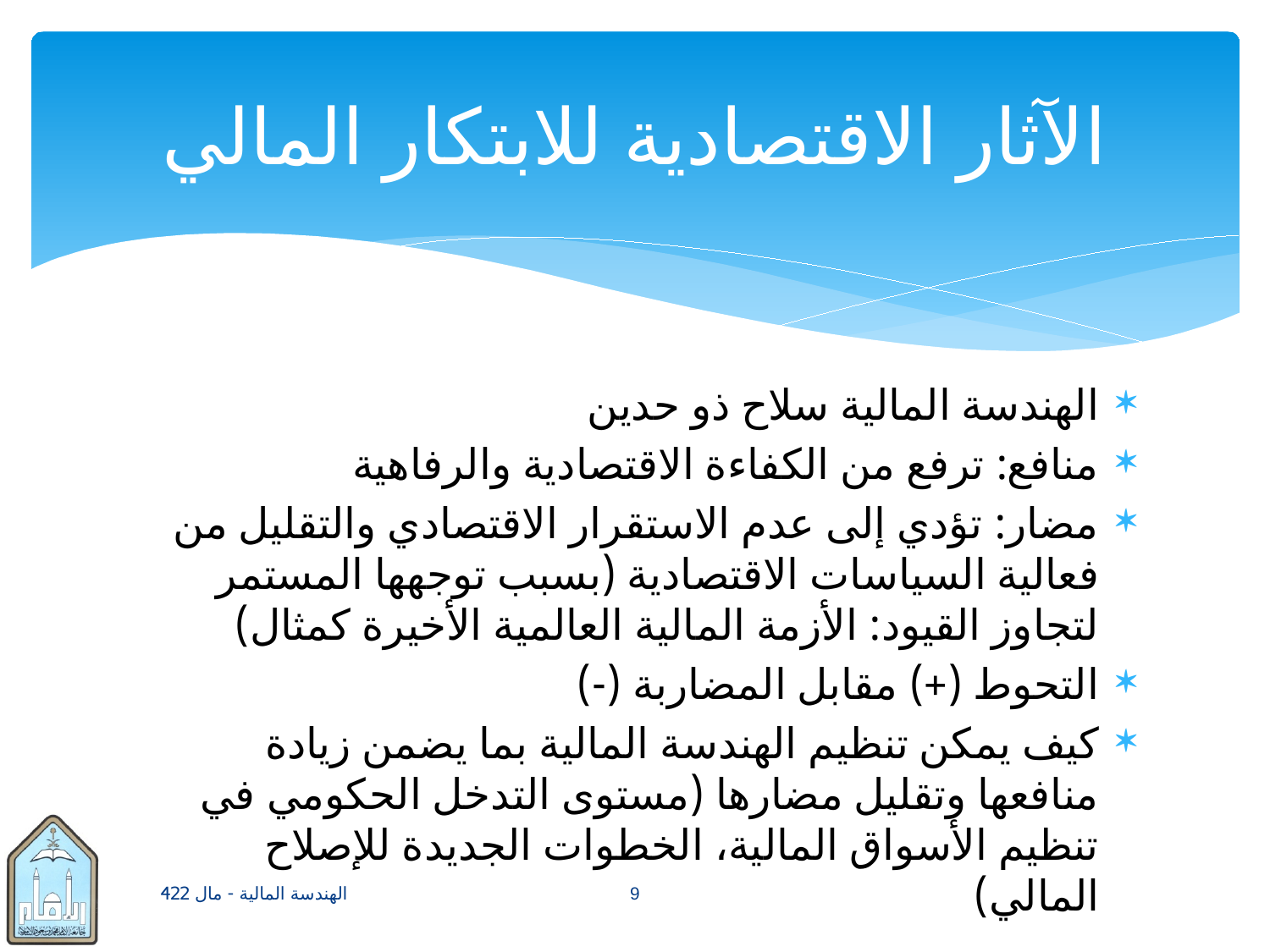

# الآثار الاقتصادية للابتكار المالي
الهندسة المالية سلاح ذو حدين
منافع: ترفع من الكفاءة الاقتصادية والرفاهية
مضار: تؤدي إلى عدم الاستقرار الاقتصادي والتقليل من فعالية السياسات الاقتصادية (بسبب توجهها المستمر لتجاوز القيود: الأزمة المالية العالمية الأخيرة كمثال)
التحوط (+) مقابل المضاربة (-)
كيف يمكن تنظيم الهندسة المالية بما يضمن زيادة منافعها وتقليل مضارها (مستوى التدخل الحكومي في تنظيم الأسواق المالية، الخطوات الجديدة للإصلاح المالي)

الهندسة المالية - مال 422
9